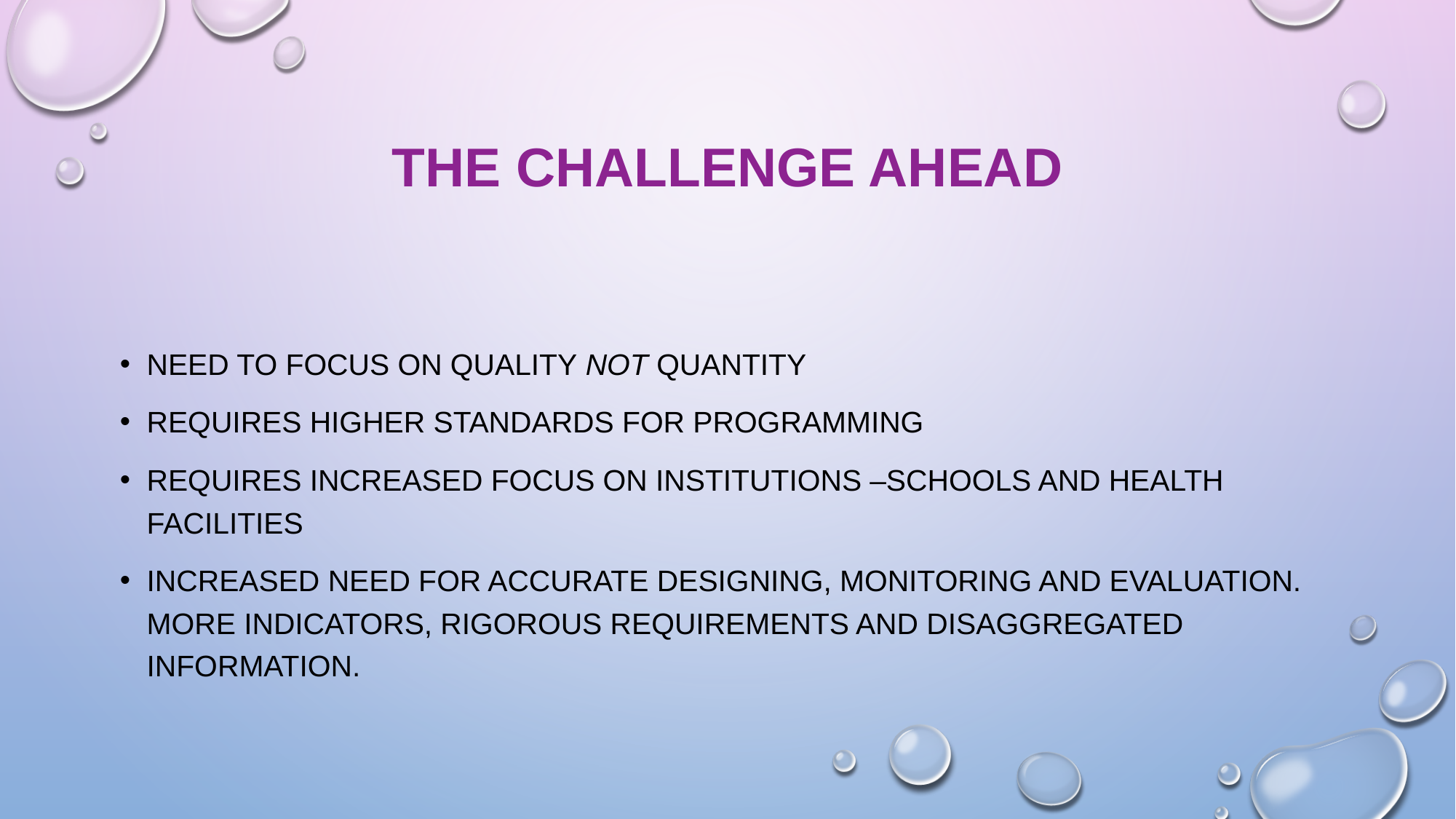

# The challenge ahead

Need to Focus on quality not quantity
Requires Higher standards for programming
Requires Increased focus on institutions –Schools and health facilities
Increased need for accurate designing, monitoring and evaluation. More indicators, rigorous requirements and disaggregated information.